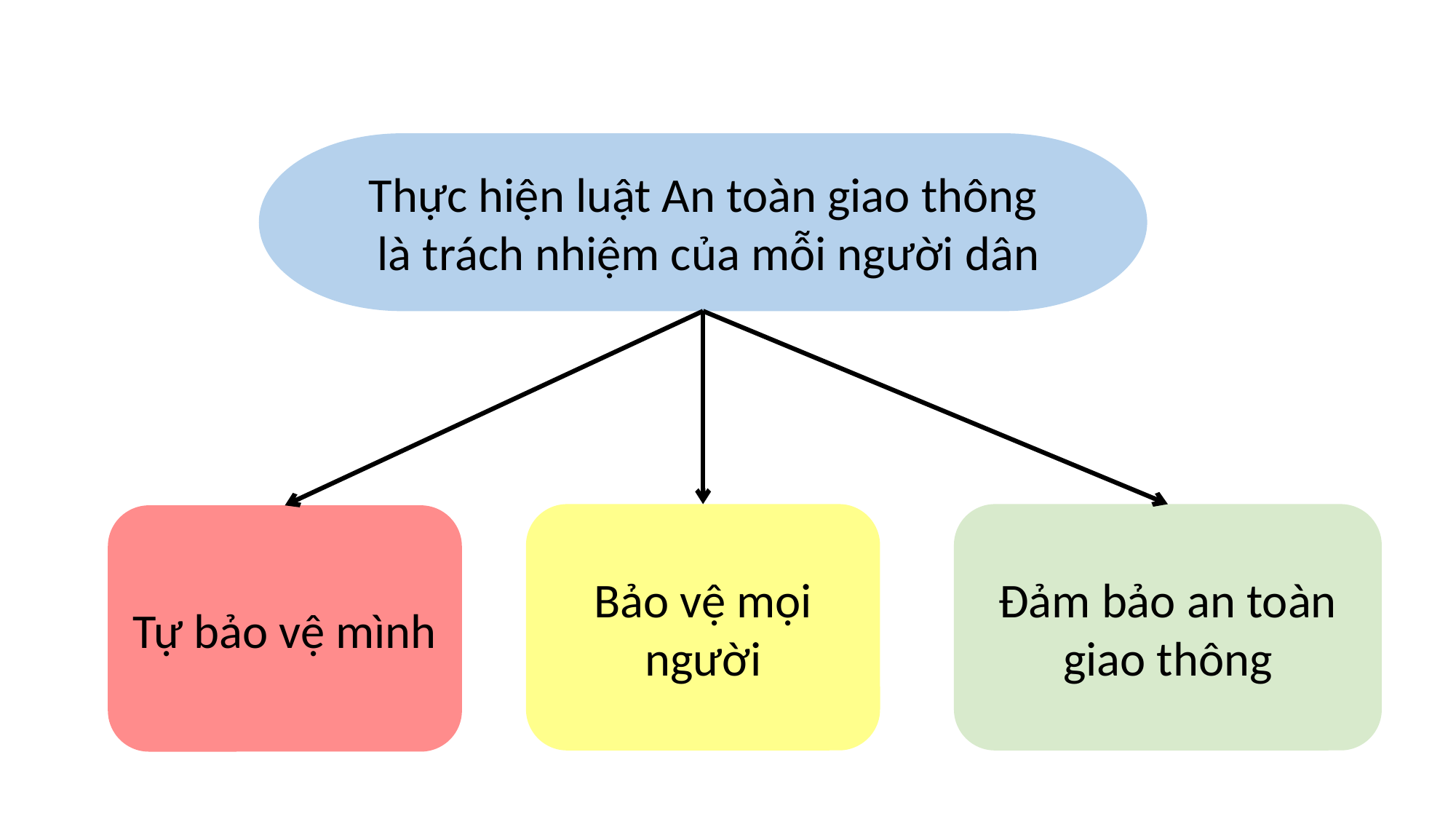

Thực hiện luật An toàn giao thông
 là trách nhiệm của mỗi người dân
Bảo vệ mọi người
Đảm bảo an toàn giao thông
Tự bảo vệ mình